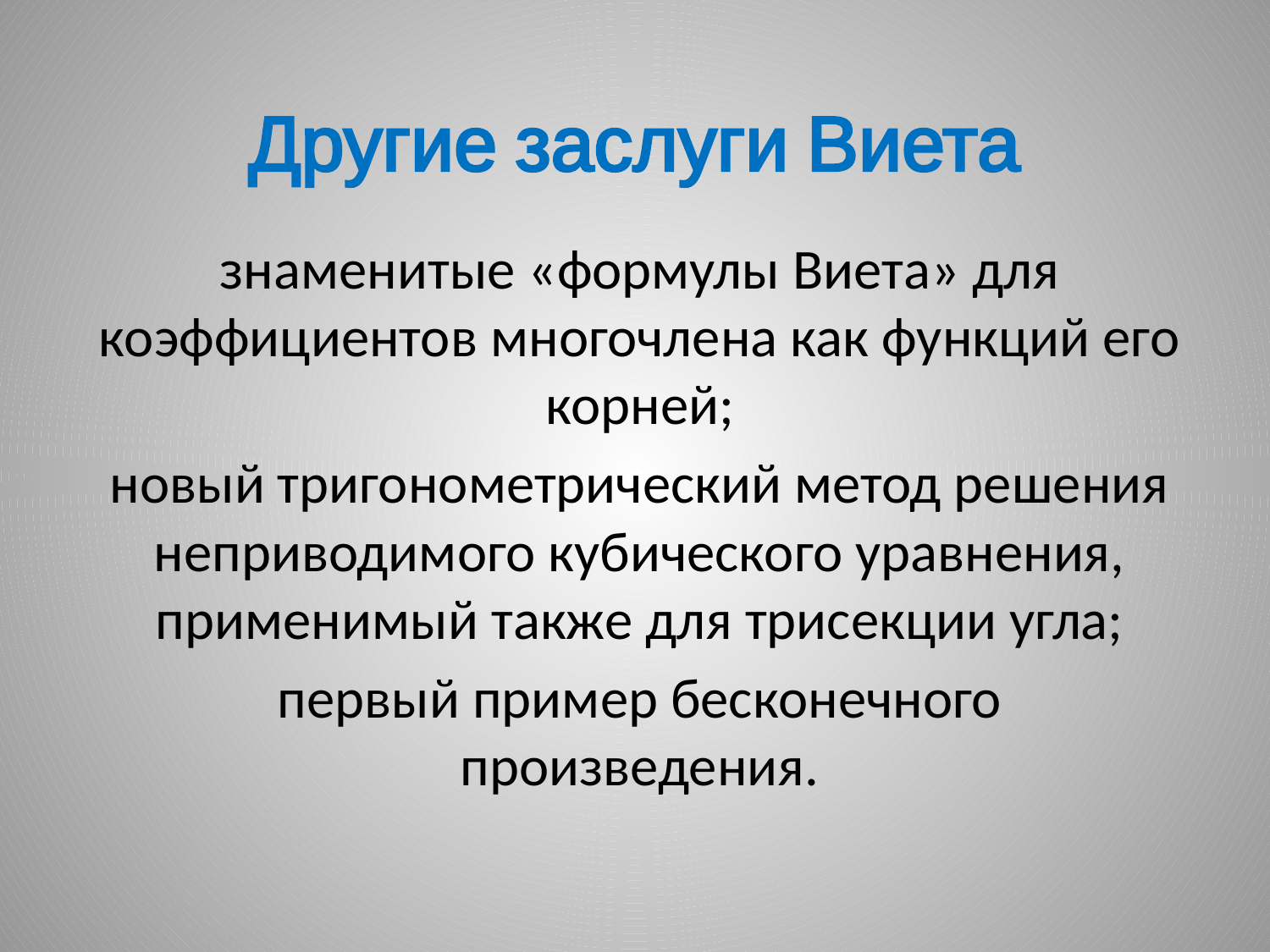

# Другие заслуги Виета
знаменитые «формулы Виета» для коэффициентов многочлена как функций его корней;
новый тригонометрический метод решения неприводимого кубического уравнения, применимый также для трисекции угла;
первый пример бесконечного произведения.